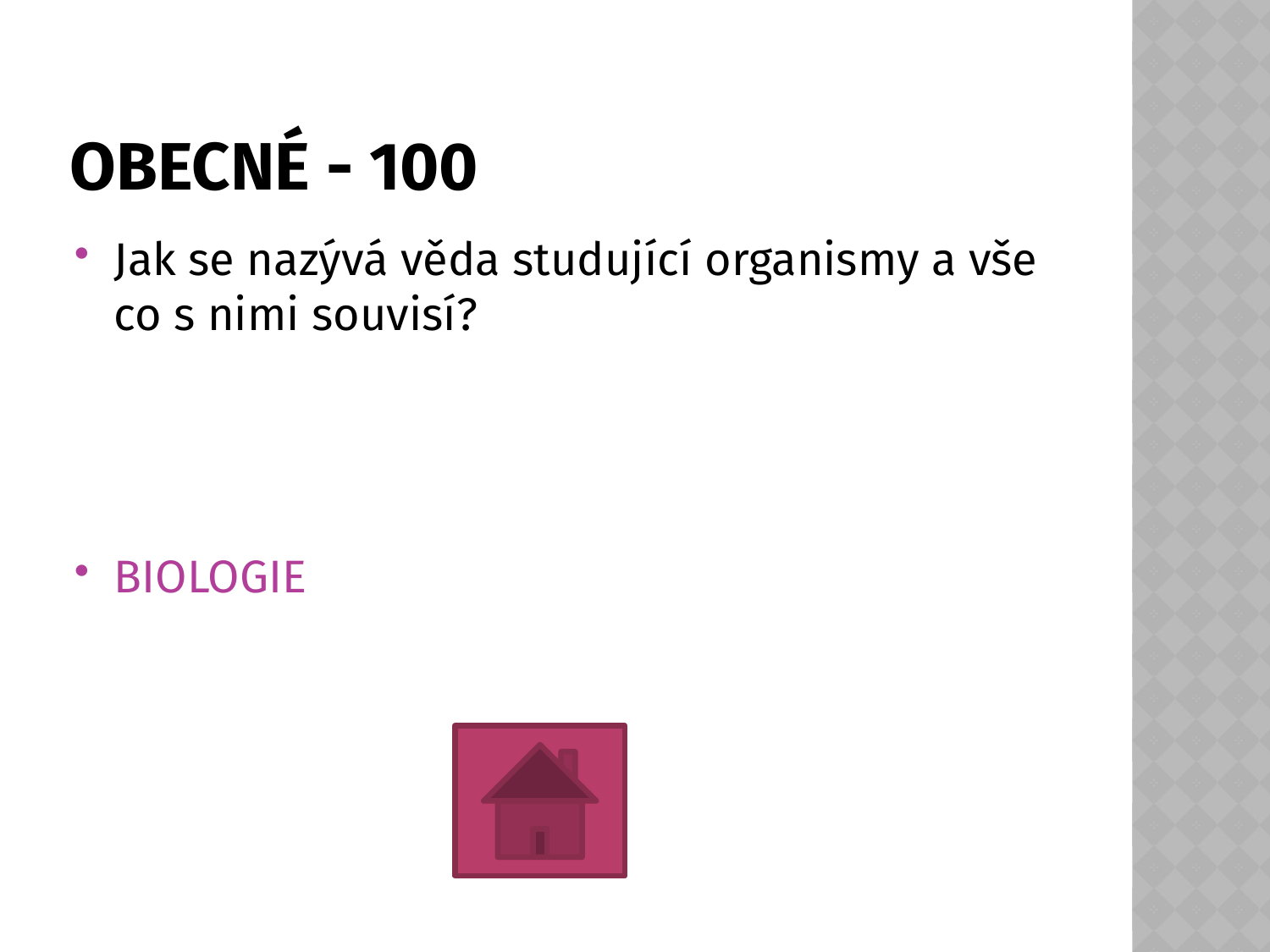

# OBECNÉ - 100
Jak se nazývá věda studující organismy a vše co s nimi souvisí?

BIOLOGIE